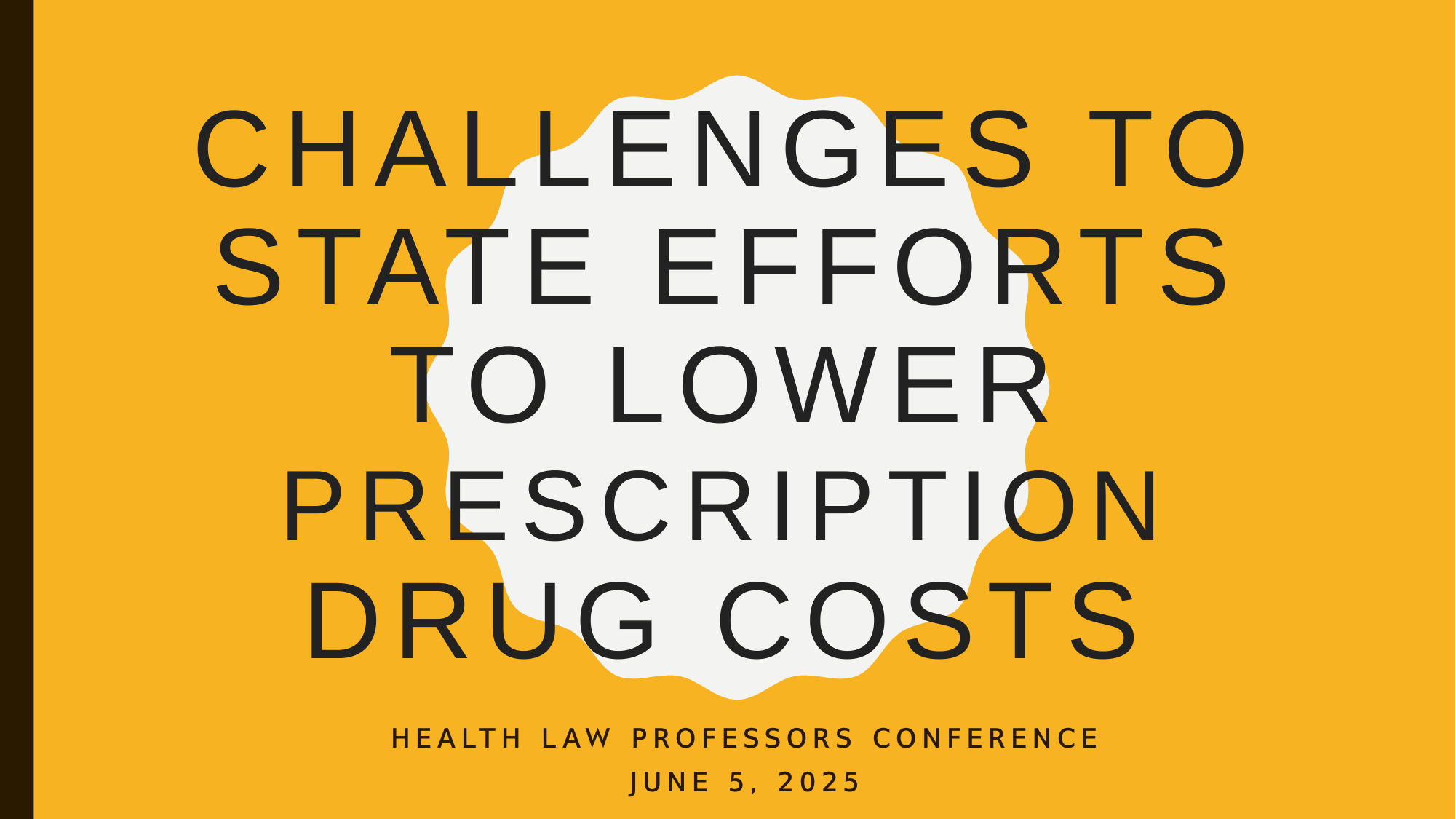

# Challenges to State Efforts to Lower Prescription Drug Costs
Health Law Professors conference
June 5, 2025